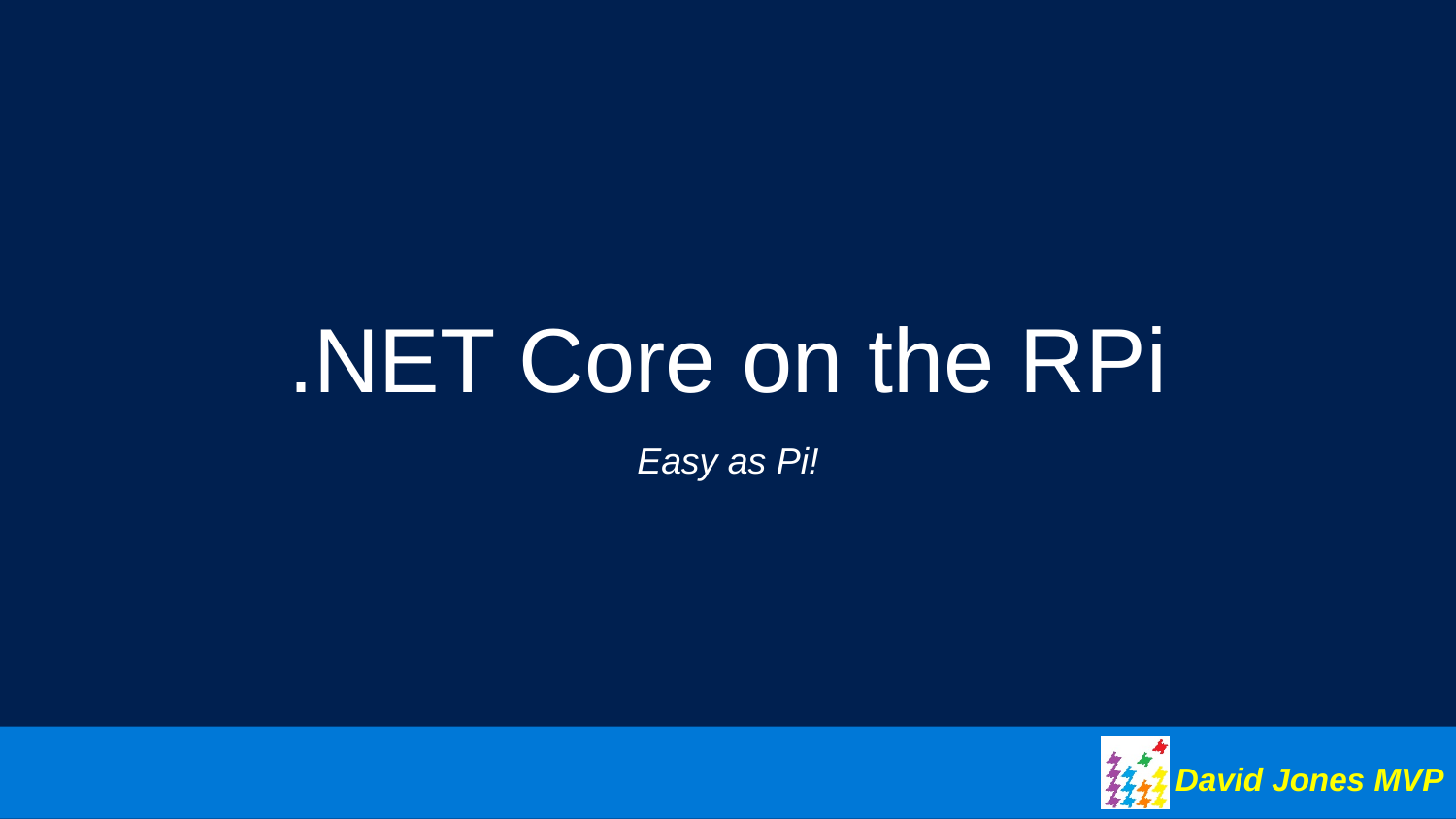

# .NET Core on the RPi
Easy as Pi!